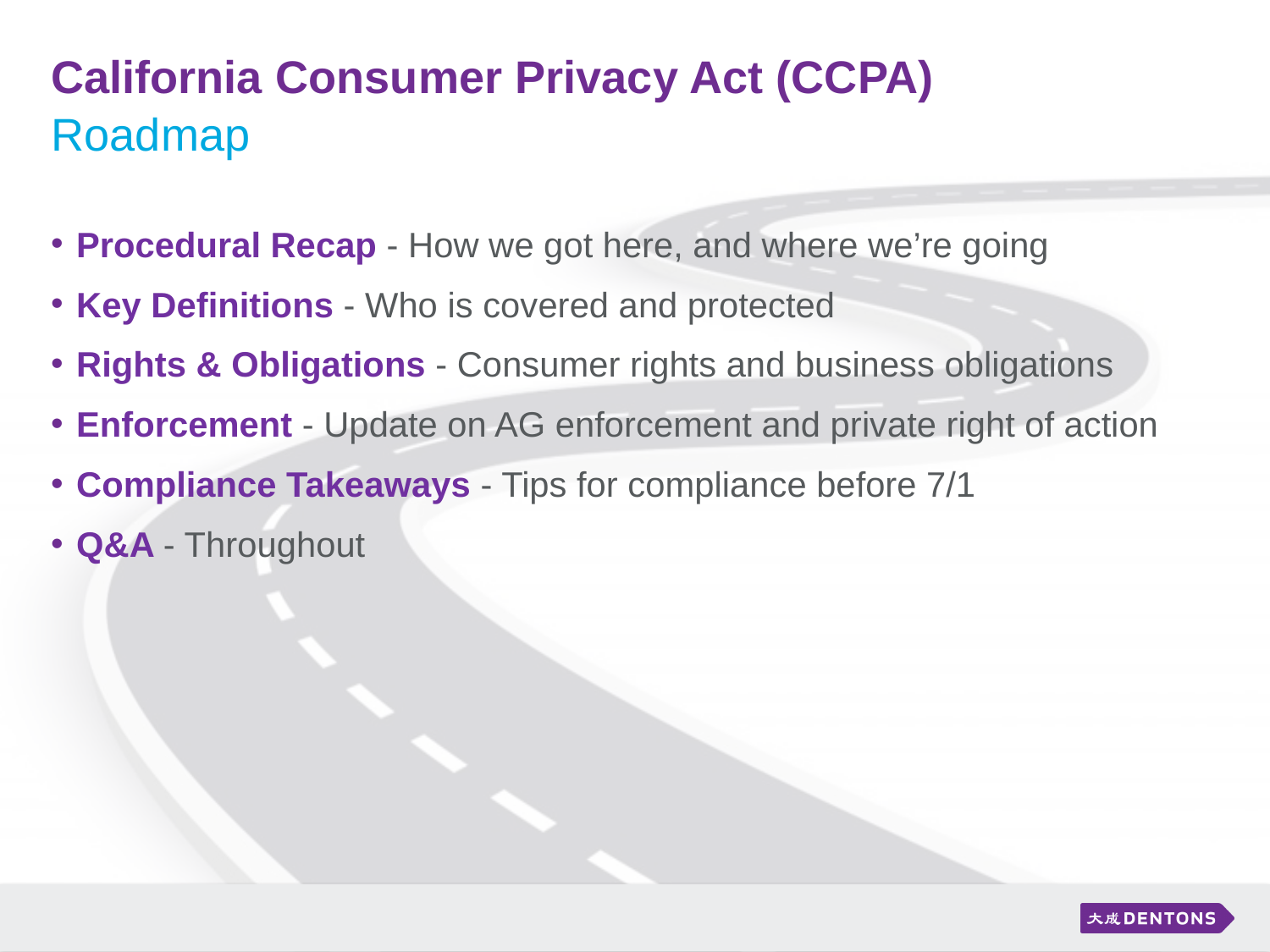

# California Consumer Privacy Act (CCPA)
Roadmap
Procedural Recap - How we got here, and where we’re going
Key Definitions - Who is covered and protected
Rights & Obligations - Consumer rights and business obligations
Enforcement - Update on AG enforcement and private right of action
Compliance Takeaways - Tips for compliance before 7/1
Q&A - Throughout